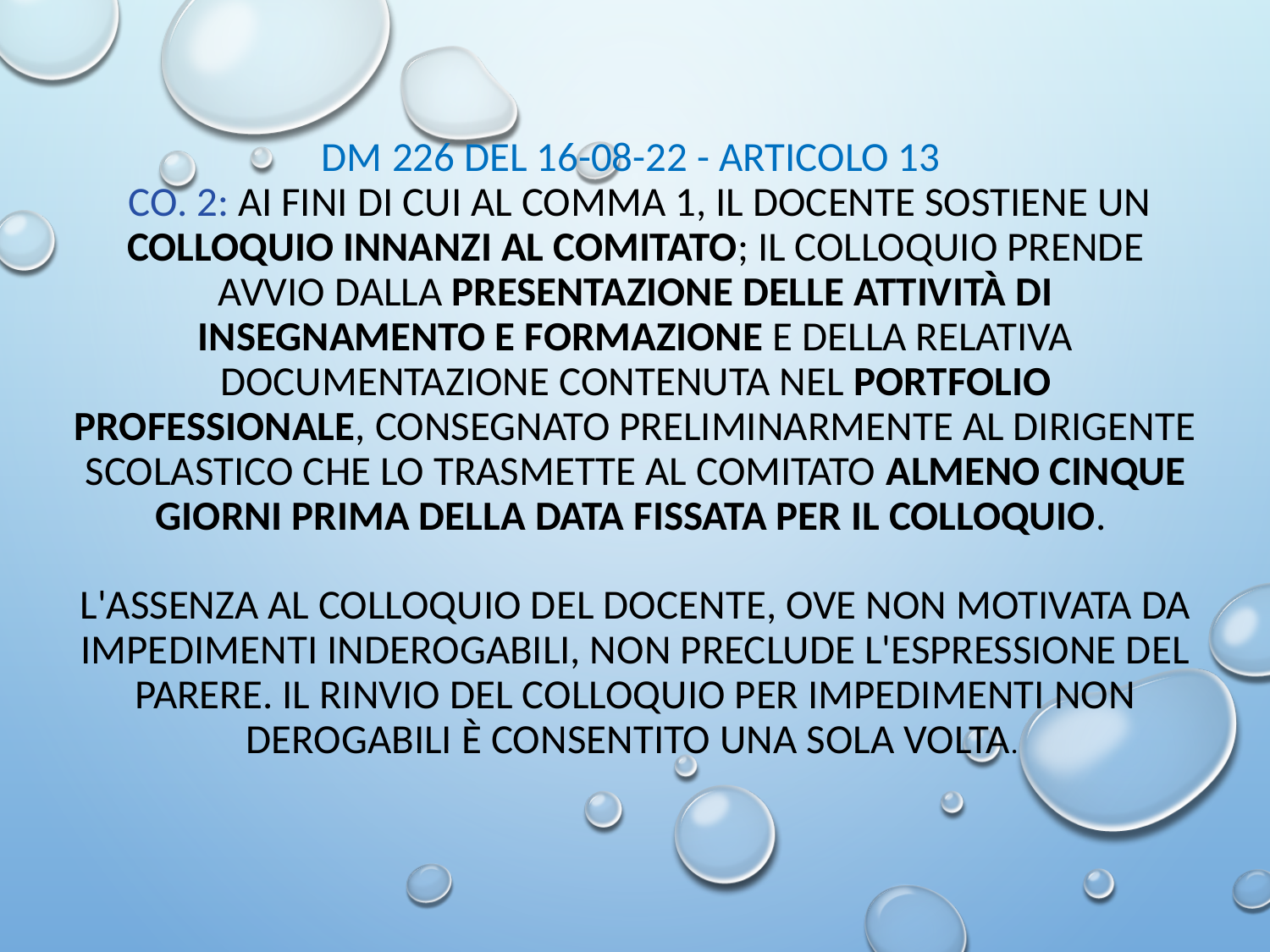

# DM 226 del 16-08-22 - Articolo 13 co. 2: Ai fini di cui al comma 1, il docente sostiene un colloquio innanzi al Comitato; il colloquio prende avvio dalla presentazione delle attività di insegnamento e formazione e della relativa documentazione contenuta nel portfolio professionale, consegnato preliminarmente al dirigente scolastico che lo trasmette al Comitato almeno cinque giorni prima della data fissata per il colloquio. L'assenza al colloquio del docente, ove non motivata da impedimenti inderogabili, non preclude l'espressione del parere. Il rinvio del colloquio per impedimenti non derogabili è consentito una sola volta.